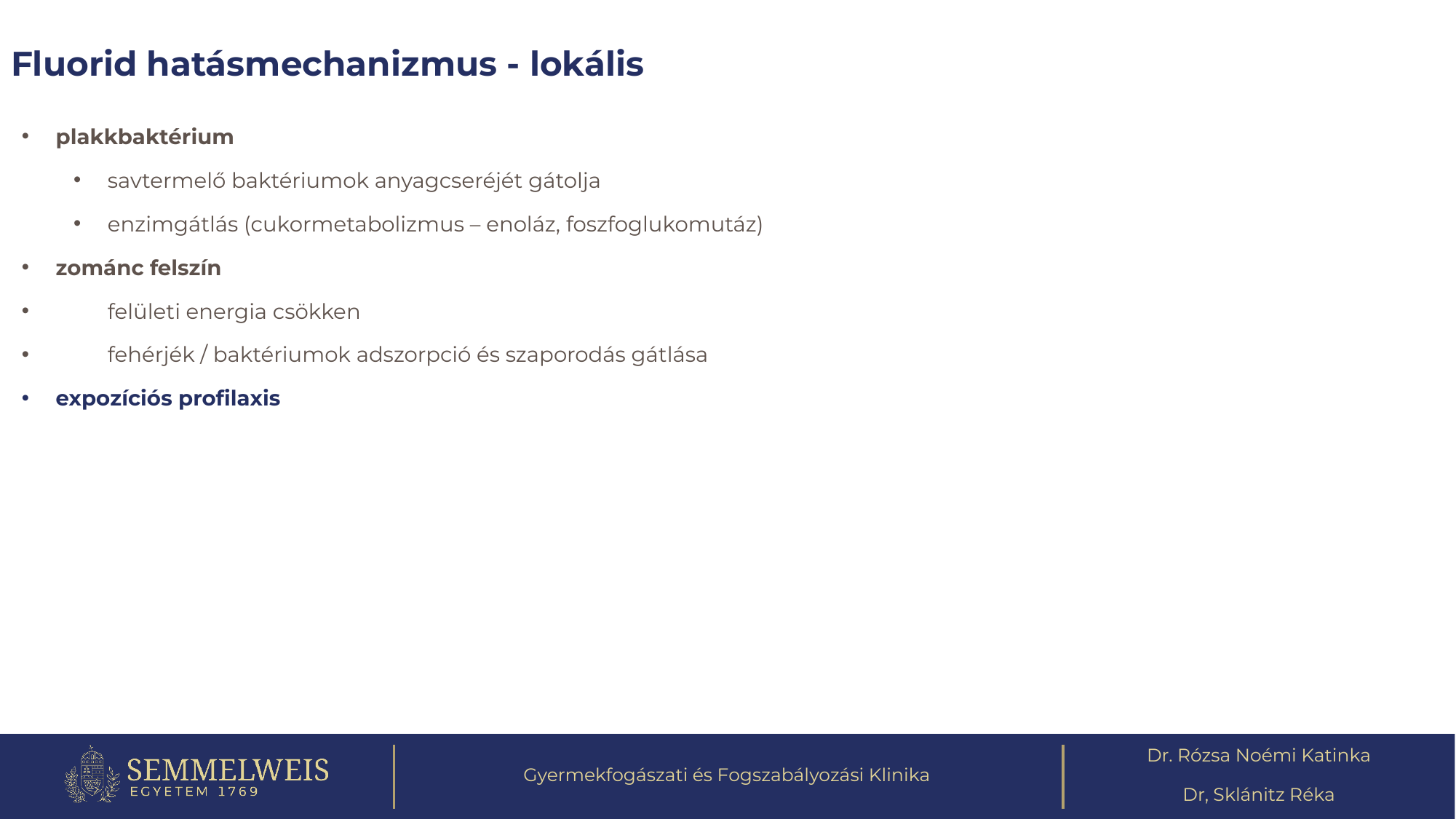

# Fluorid hatásmechanizmus - lokális
plakkbaktérium
savtermelő baktériumok anyagcseréjét gátolja
enzimgátlás (cukormetabolizmus – enoláz, foszfoglukomutáz)
zománc felszín
felületi energia csökken
fehérjék / baktériumok adszorpció és szaporodás gátlása
expozíciós profilaxis